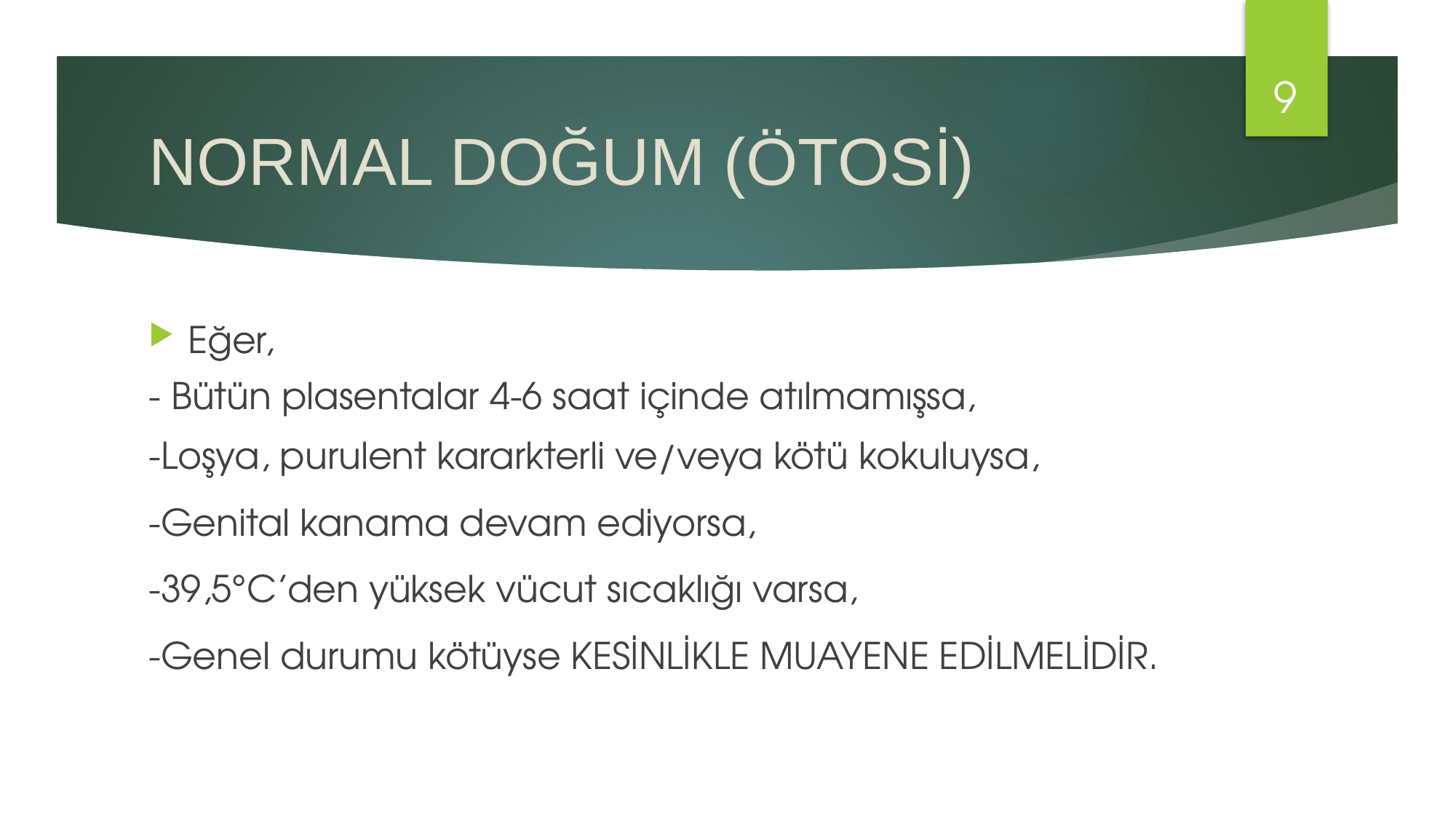

9
# NORMAL DOĞUM (ÖTOSİ)
Eğer,
- Bütün plasentalar 4-6 saat içinde atılmamışsa,
-Loşya, purulent kararkterli ve/veya kötü kokuluysa,
-Genital kanama devam ediyorsa,
-39,5°C’den yüksek vücut sıcaklığı varsa,
-Genel durumu kötüyse KESİNLİKLE MUAYENE EDİLMELİDİR.